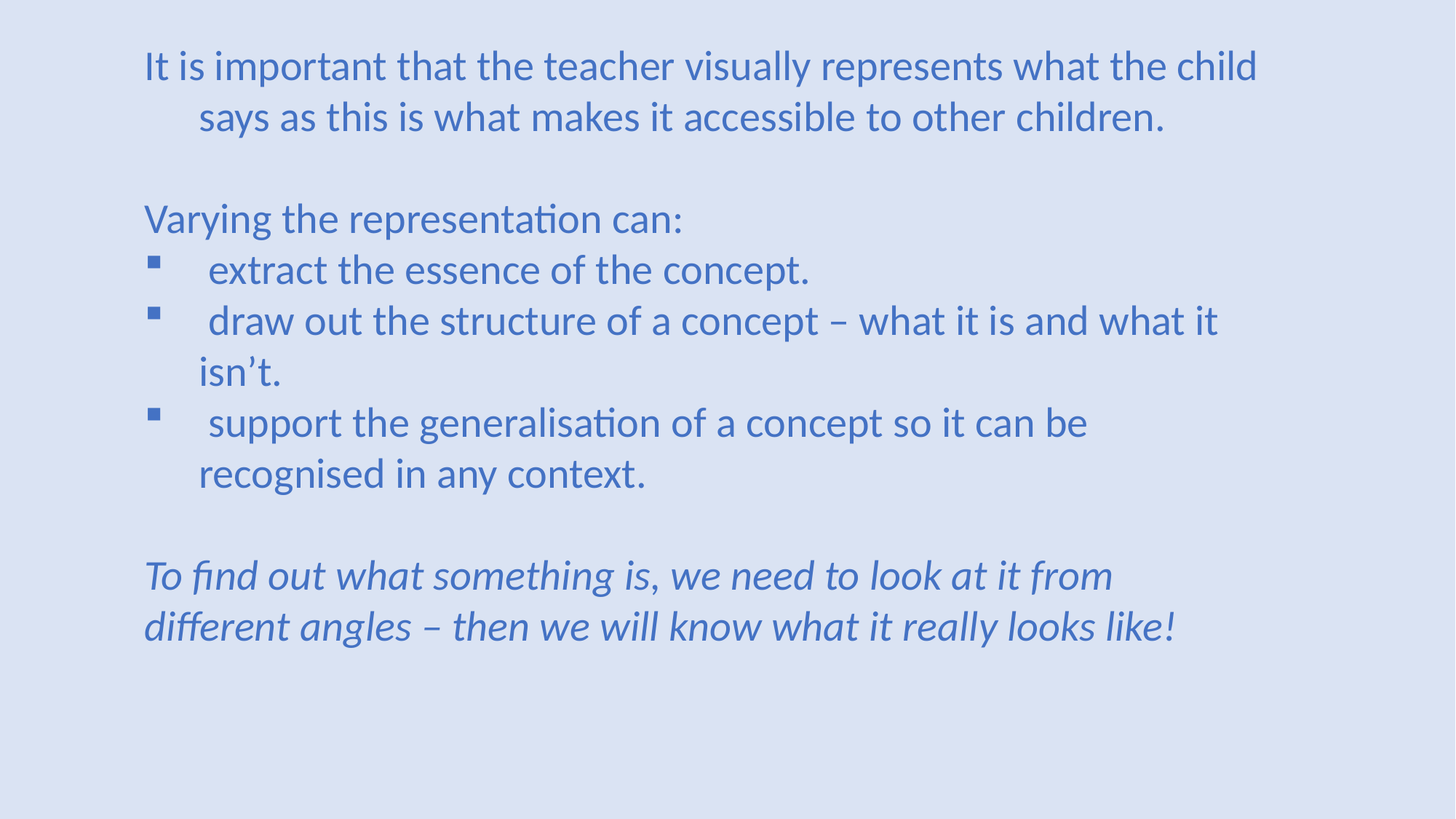

It is important that the teacher visually represents what the child says as this is what makes it accessible to other children.

Varying the representation can:
 extract the essence of the concept.
 draw out the structure of a concept – what it is and what it isn’t.
 support the generalisation of a concept so it can be recognised in any context.

To find out what something is, we need to look at it from different angles – then we will know what it really looks like!